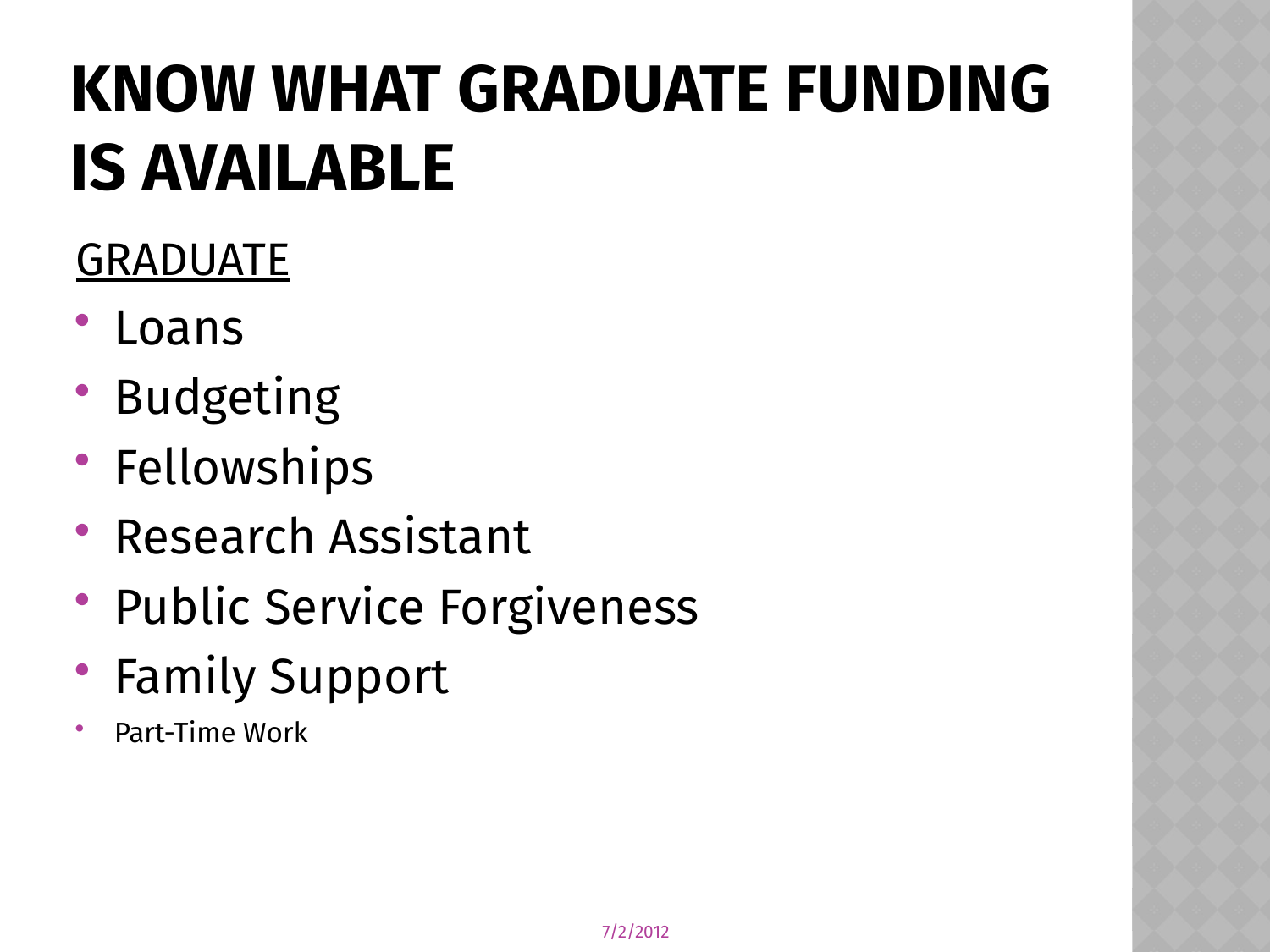

# Know what graduate funding is available
GRADUATE
Loans
Budgeting
Fellowships
Research Assistant
Public Service Forgiveness
Family Support
Part-Time Work

7/2/2012